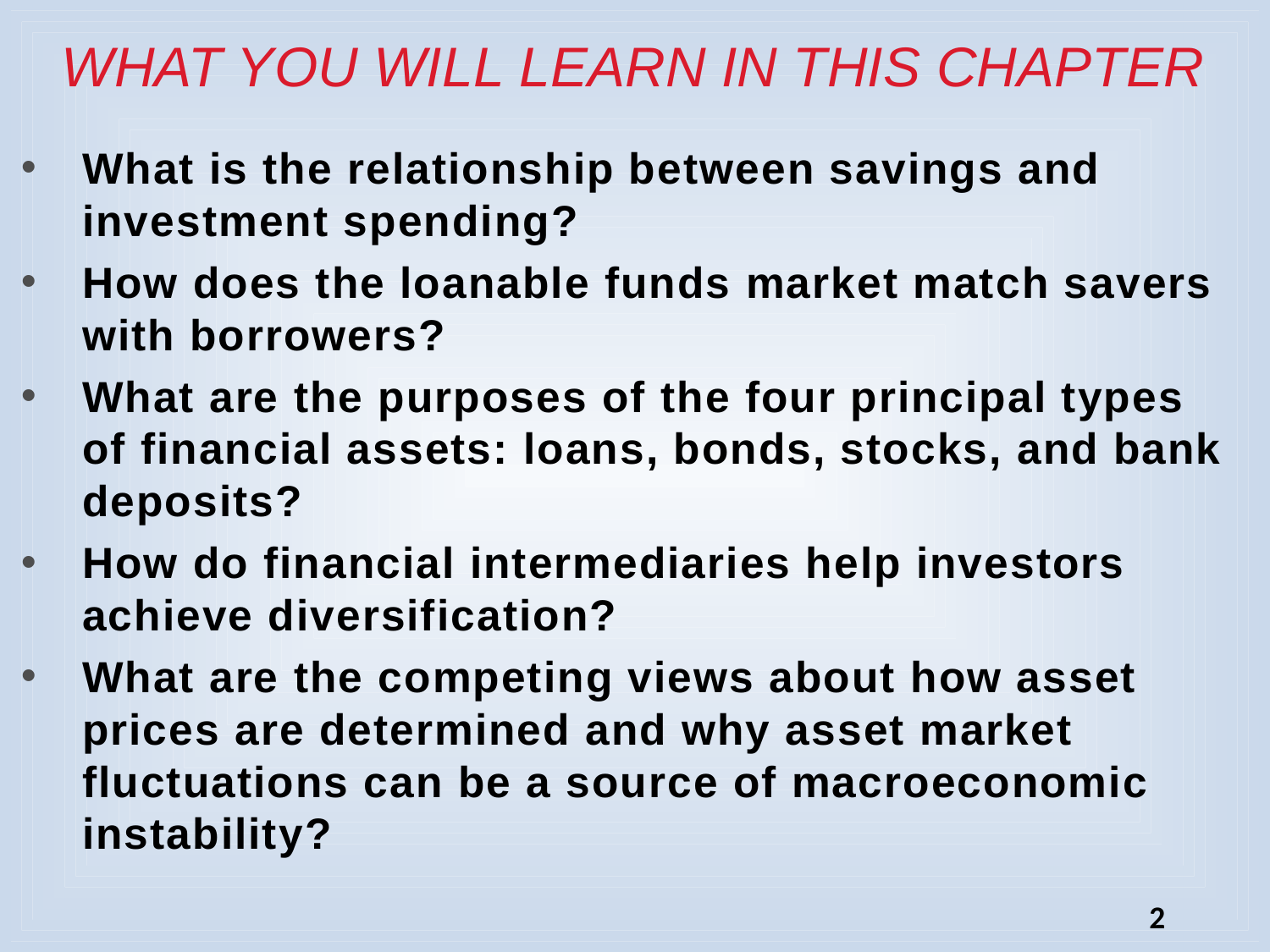

# WHAT YOU WILL LEARN IN THIS CHAPTER
What is the relationship between savings and investment spending?
How does the loanable funds market match savers with borrowers?
What are the purposes of the four principal types of financial assets: loans, bonds, stocks, and bank deposits?
How do financial intermediaries help investors achieve diversification?
What are the competing views about how asset prices are determined and why asset market fluctuations can be a source of macroeconomic instability?